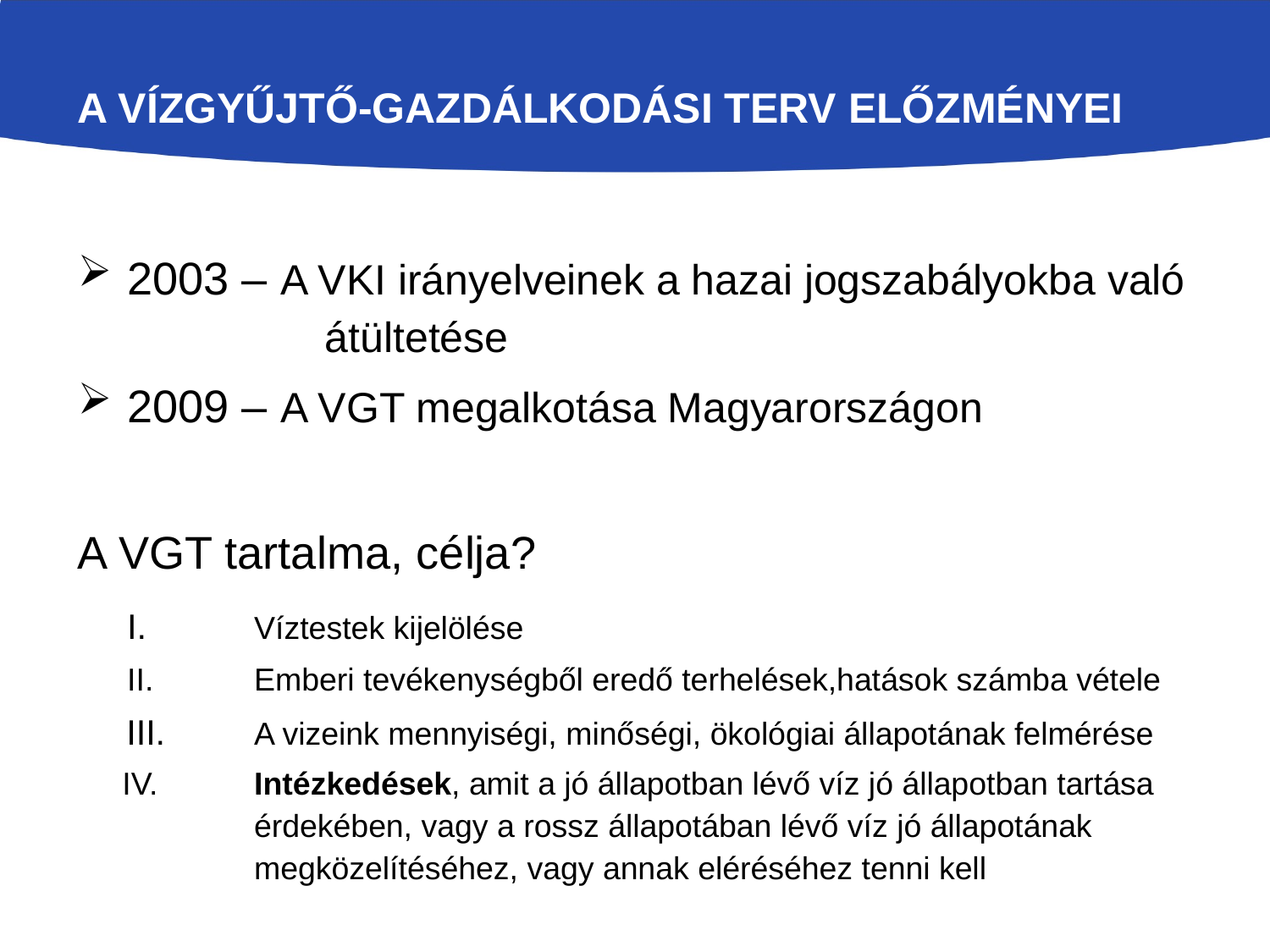

# A Vízgyűjtő-gazdálkodási terv előzményei
2003 – A VKI irányelveinek a hazai jogszabályokba való 	      átültetése
2009 – A VGT megalkotása Magyarországon

A VGT tartalma, célja?
	I.  	Víztestek kijelölése
	II. 	Emberi tevékenységből eredő terhelések,hatások számba vétele
     III. 	A vizeink mennyiségi, minőségi, ökológiai állapotának felmérése
     IV. 	Intézkedések, amit a jó állapotban lévő víz jó állapotban tartása         	érdekében, vagy a rossz állapotában lévő víz jó állapotának 	  	megközelítéséhez, vagy annak eléréséhez tenni kell